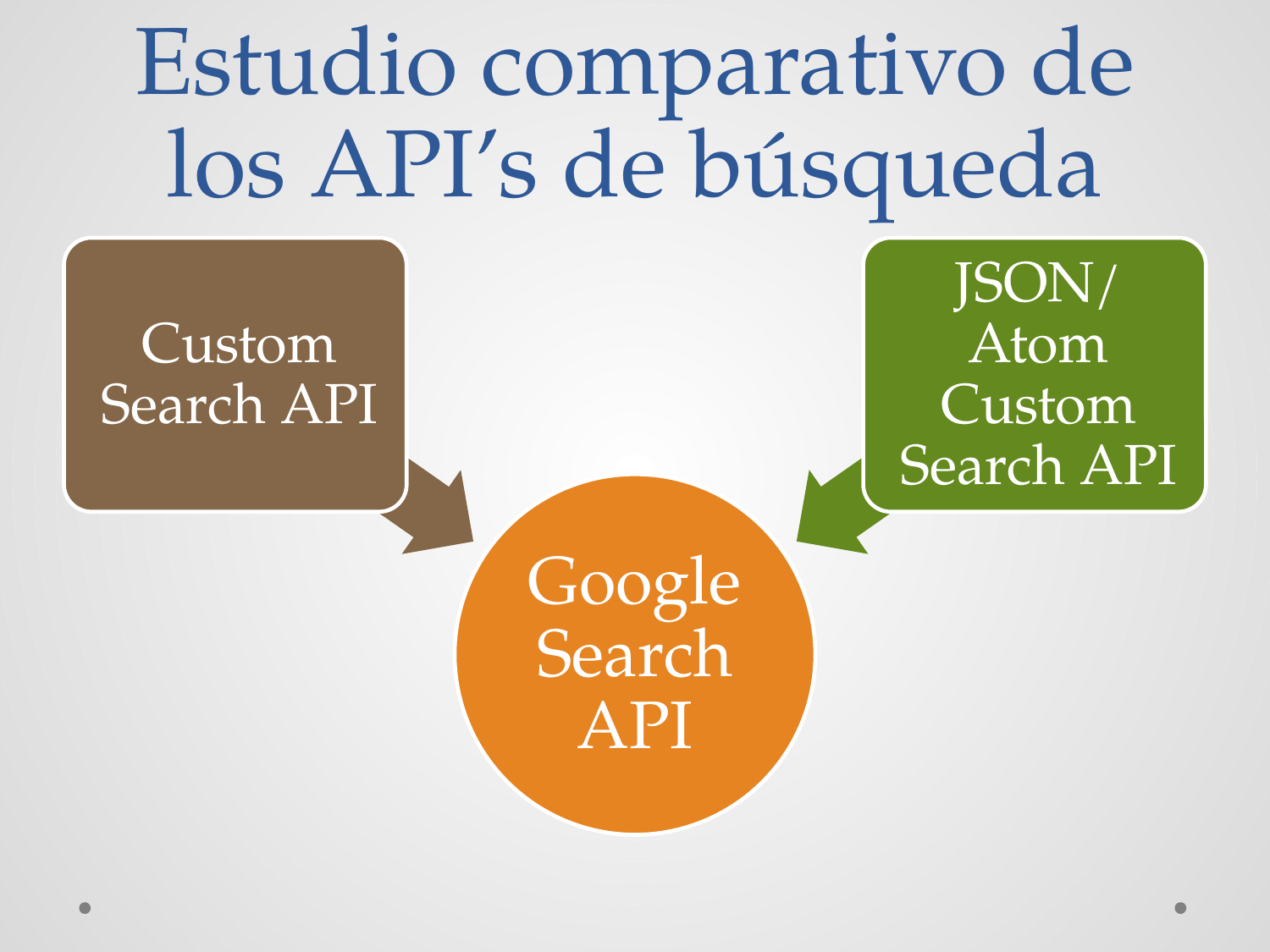

# Estudio comparativo de los API’s de búsqueda
Google Search API
Custom Search API
JSON/Atom Custom Search API